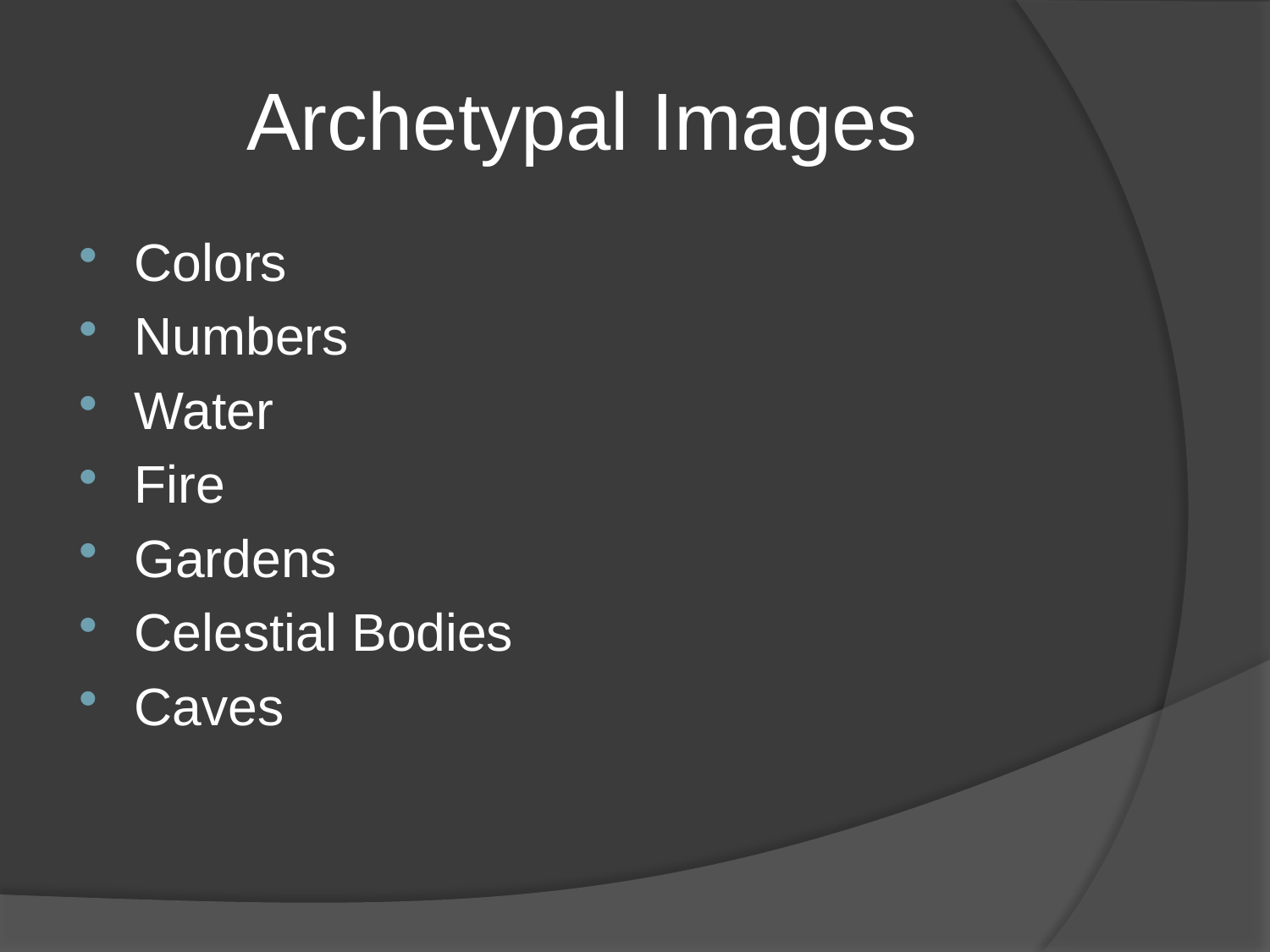

# Archetypal Images
Colors
Numbers
Water
Fire
Gardens
Celestial Bodies
Caves